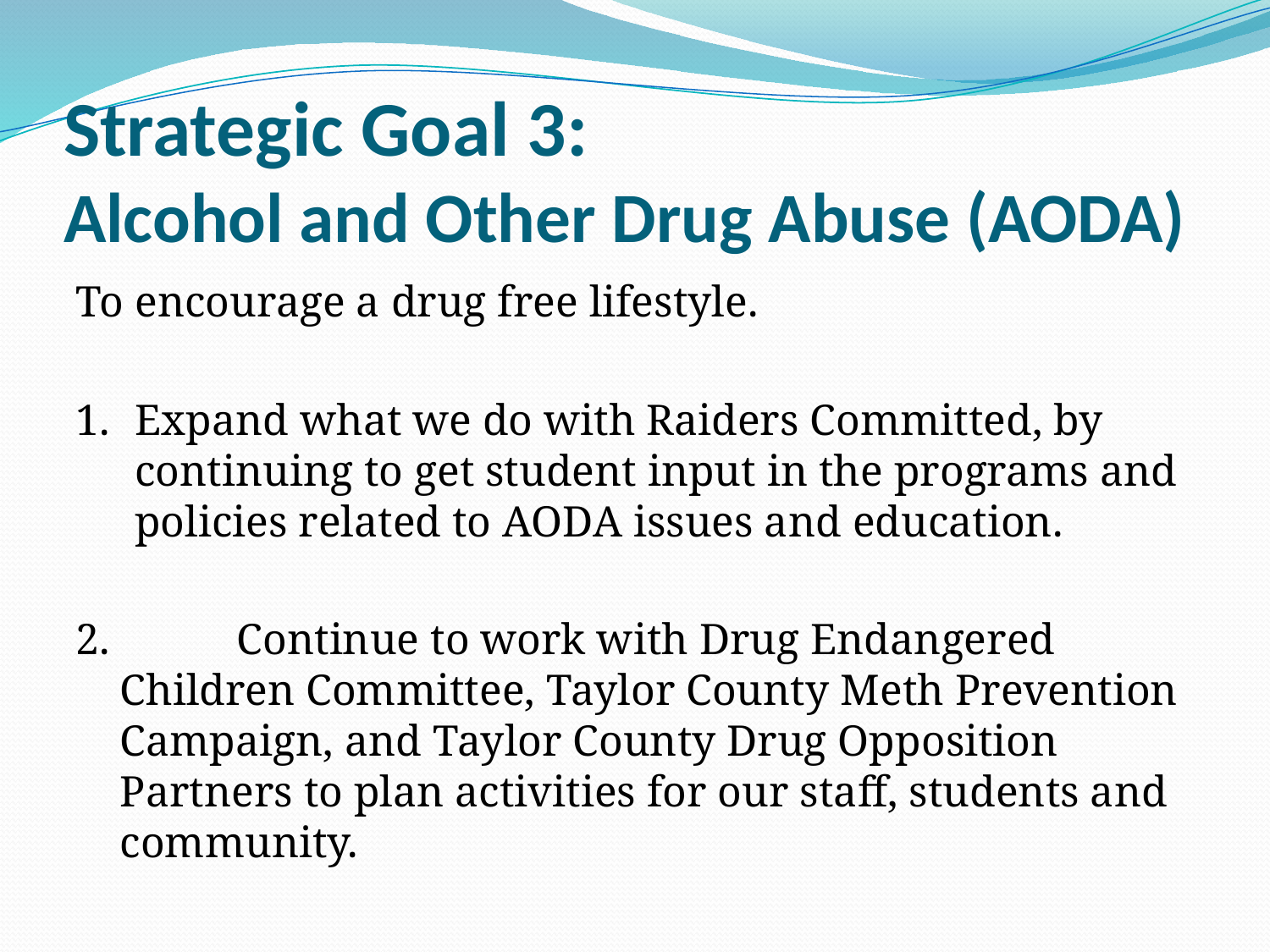

# Strategic Goal 3: Alcohol and Other Drug Abuse (AODA)
To encourage a drug free lifestyle.

1.	Expand what we do with Raiders Committed, by continuing to get student input in the programs and policies related to AODA issues and education.

2. 	Continue to work with Drug Endangered Children Committee, Taylor County Meth Prevention Campaign, and Taylor County Drug Opposition Partners to plan activities for our staff, students and community.